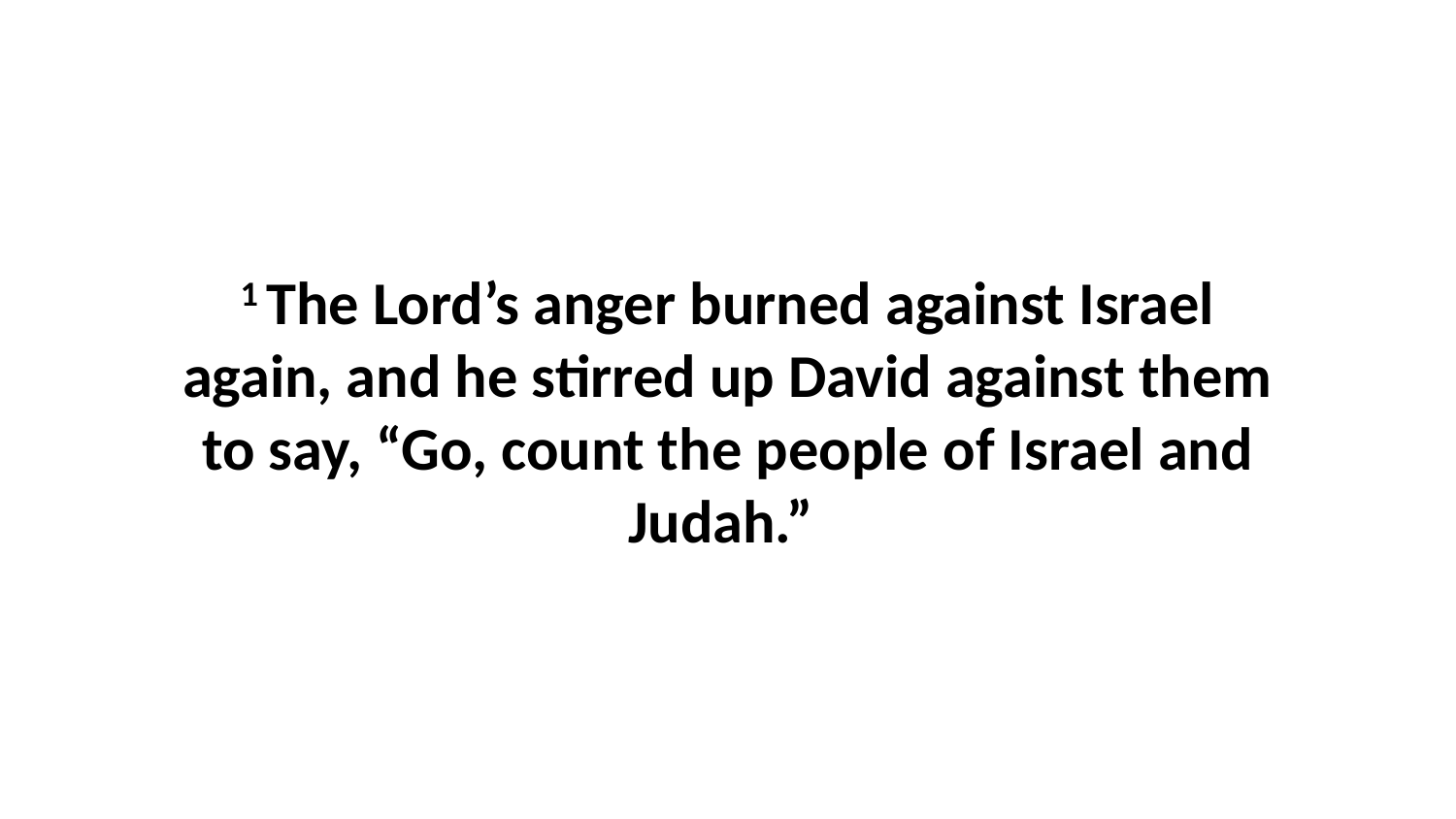

1 The Lord’s anger burned against Israel again, and he stirred up David against them to say, “Go, count the people of Israel and Judah.”